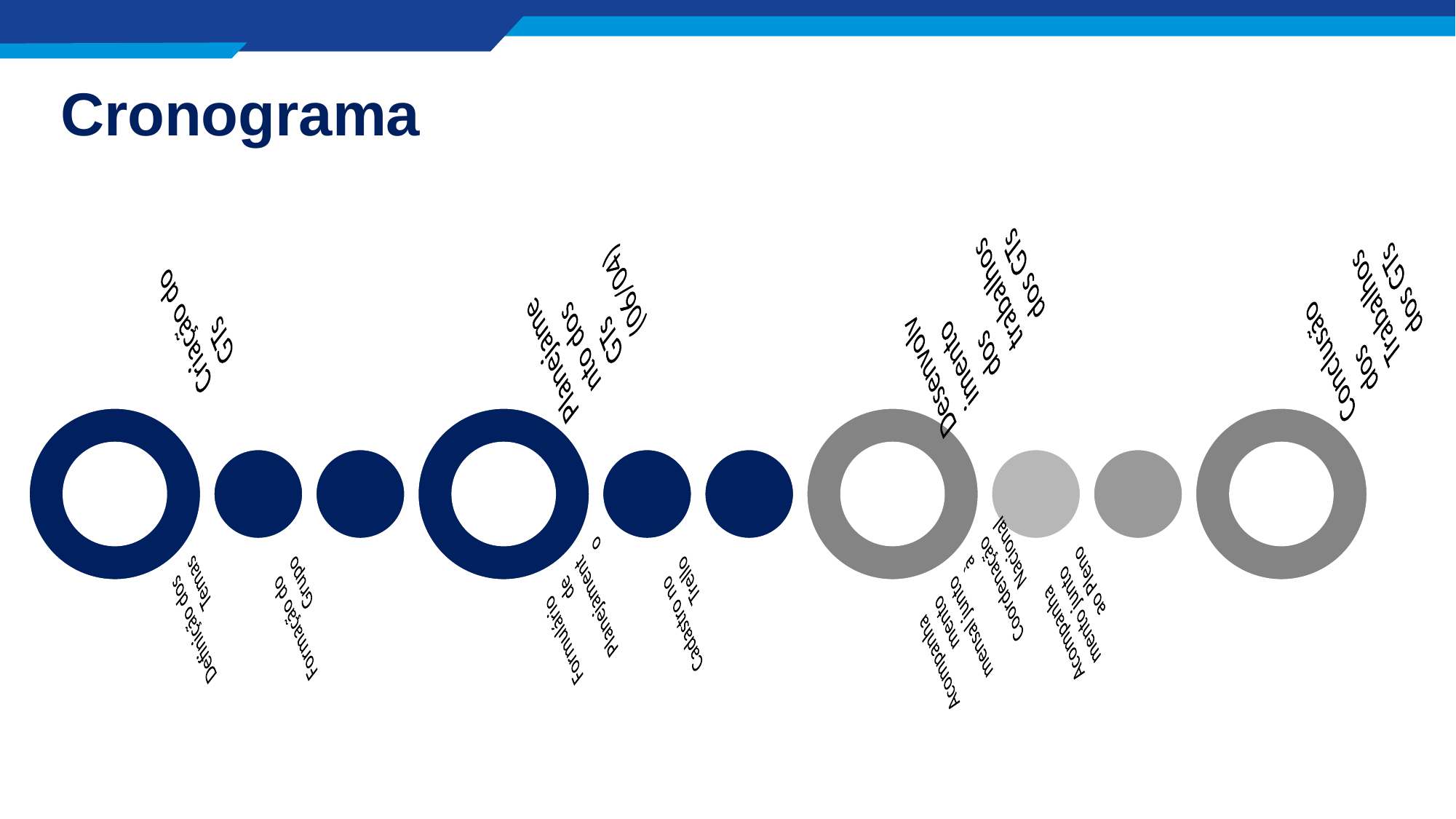

# Cronograma
Criação do GTs
Definição dos Temas
Formação do Grupo
Planejamento dos GTs (06/04)
Formulário de Planejamento
Cadastro no Trello
Desenvolvimento dos trabalhos dos GTs
Acompanhamento mensal junto à Coordenação Nacional
Acompanhamento junto ao Pleno
Conclusão dos Trabalhos dos GTs